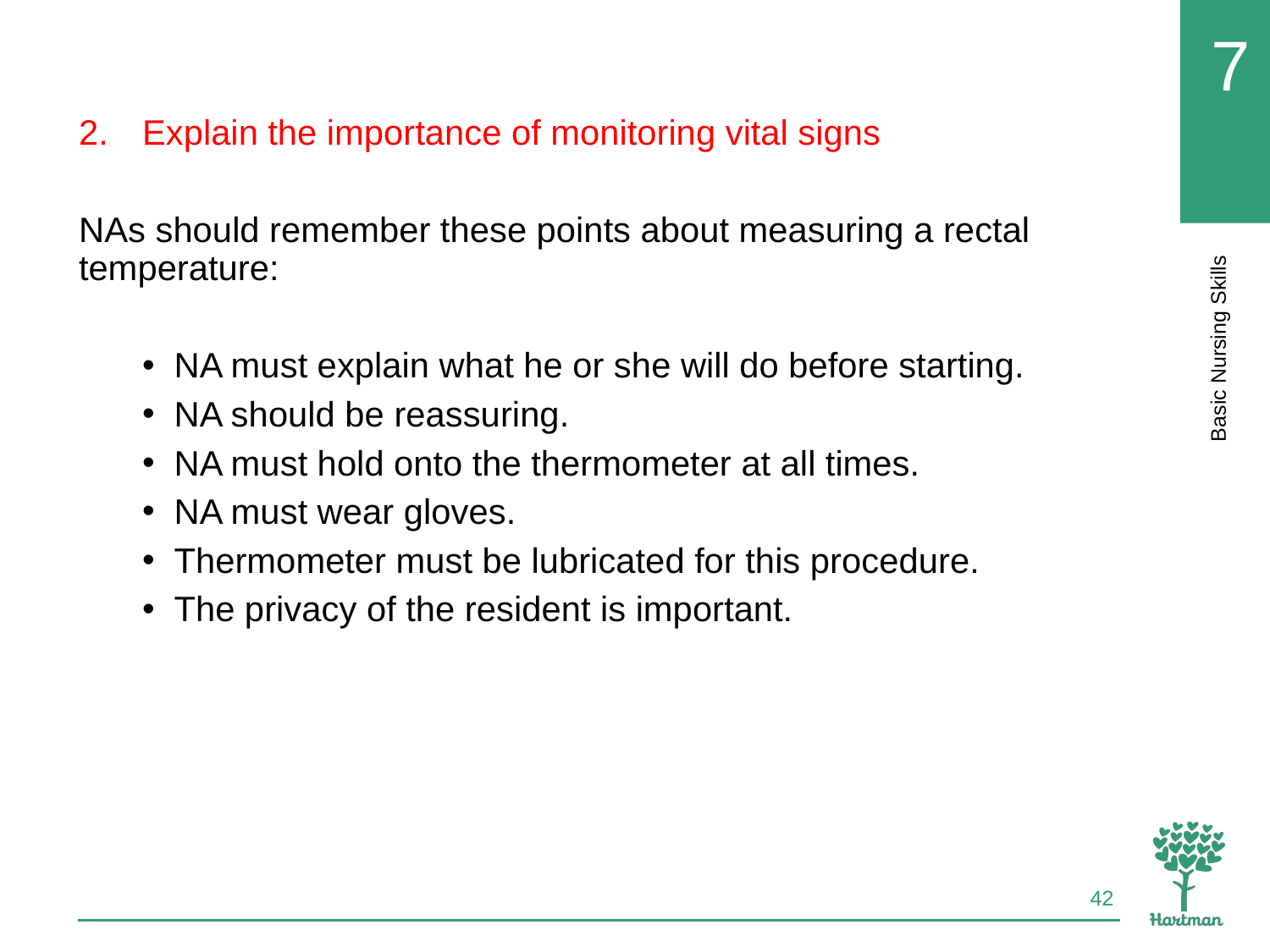

# LO2, content 18
Explain the importance of monitoring vital signs

NAs should remember these points about measuring a rectal temperature:

NA must explain what he or she will do before starting.
NA should be reassuring.
NA must hold onto the thermometer at all times.
NA must wear gloves.
Thermometer must be lubricated for this procedure.
The privacy of the resident is important.

42